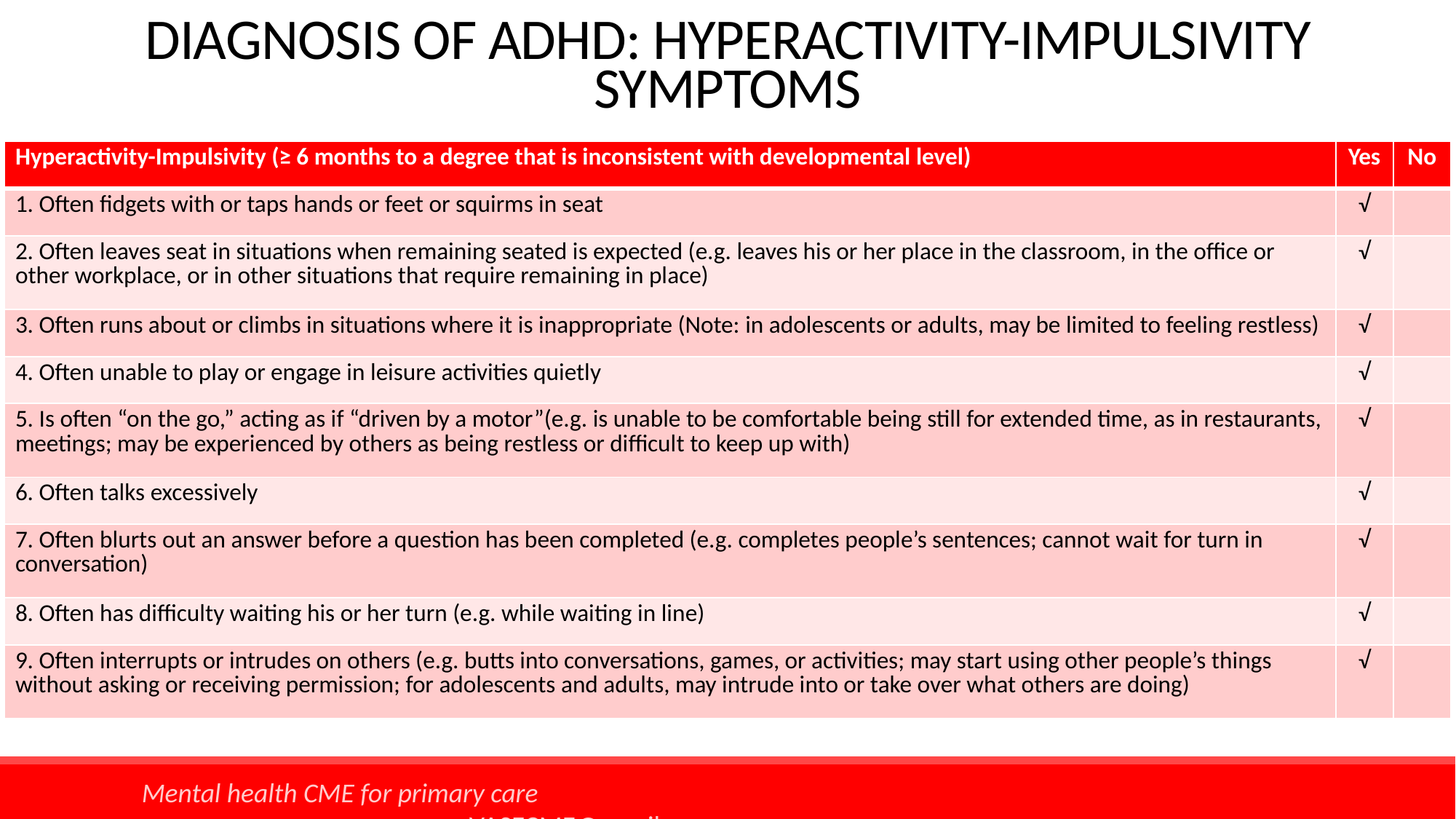

# DIAGNOSIS OF ADHD: HYPERACTIVITY-IMPULSIVITY SYMPTOMS
| Hyperactivity-Impulsivity (≥ 6 months to a degree that is inconsistent with developmental level) | Yes | No |
| --- | --- | --- |
| 1. Often fidgets with or taps hands or feet or squirms in seat | √ |  |
| 2. Often leaves seat in situations when remaining seated is expected (e.g. leaves his or her place in the classroom, in the office or other workplace, or in other situations that require remaining in place) | √ |  |
| 3. Often runs about or climbs in situations where it is inappropriate (Note: in adolescents or adults, may be limited to feeling restless) | √ |  |
| 4. Often unable to play or engage in leisure activities quietly | √ |  |
| 5. Is often “on the go,” acting as if “driven by a motor”(e.g. is unable to be comfortable being still for extended time, as in restaurants, meetings; may be experienced by others as being restless or difficult to keep up with) | √ |  |
| 6. Often talks excessively | √ |  |
| 7. Often blurts out an answer before a question has been completed (e.g. completes people’s sentences; cannot wait for turn in conversation) | √ |  |
| 8. Often has difficulty waiting his or her turn (e.g. while waiting in line) | √ |  |
| 9. Often interrupts or intrudes on others (e.g. butts into conversations, games, or activities; may start using other people’s things without asking or receiving permission; for adolescents and adults, may intrude into or take over what others are doing) | √ |  |